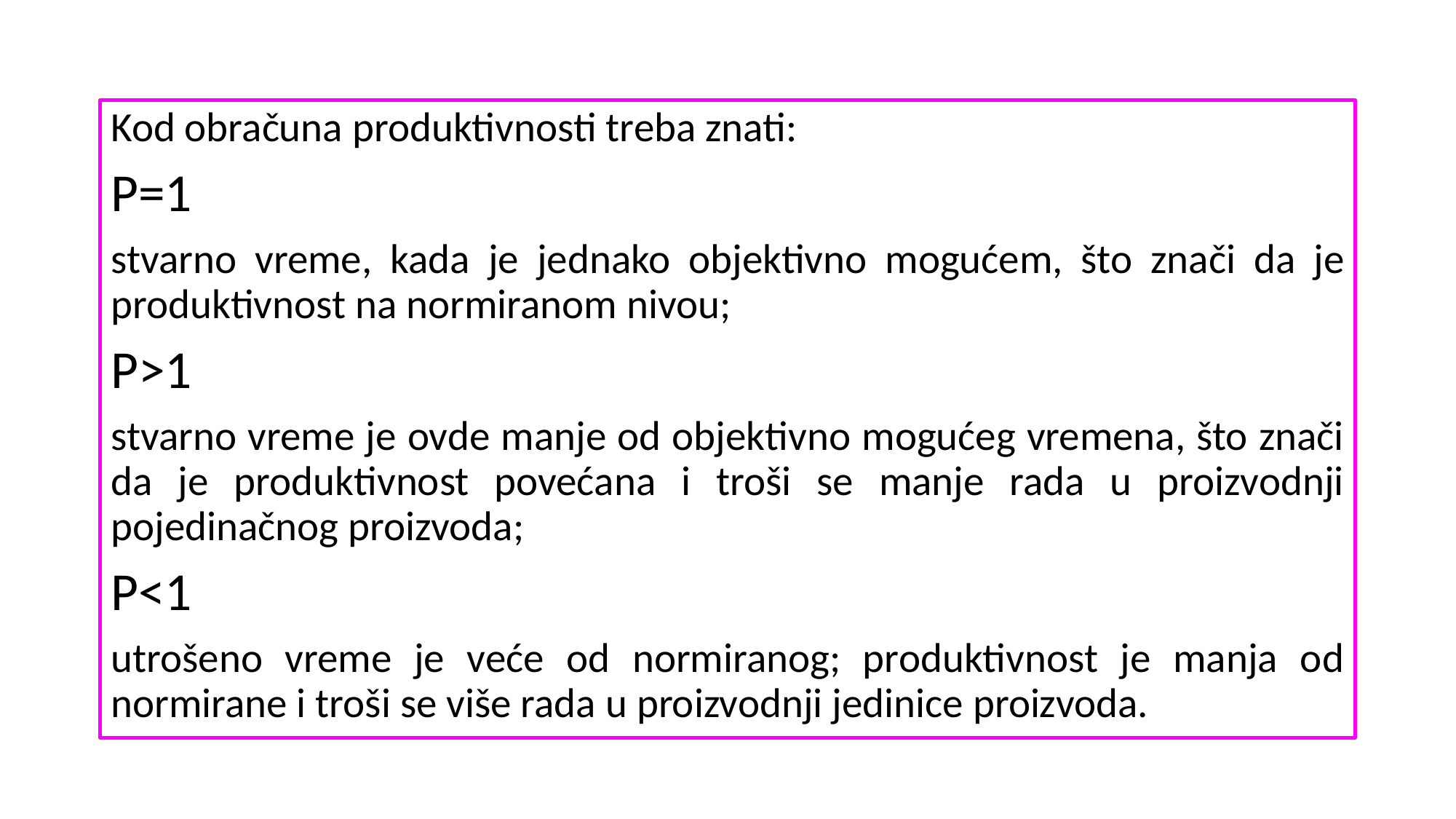

Kod obračuna produktivnosti treba znati:
P=1
stvarno vreme, kada je jednako objektivno mogućem, što znači da je produktivnost na normiranom nivou;
P>1
stvarno vreme je ovde manje od objektivno mogućeg vremena, što znači da je produktivnost povećana i troši se manje rada u proizvodnji pojedinačnog proizvoda;
P<1
utrošeno vreme je veće od normiranog; produktivnost je manja od normirane i troši se više rada u proizvodnji jedinice proizvoda.